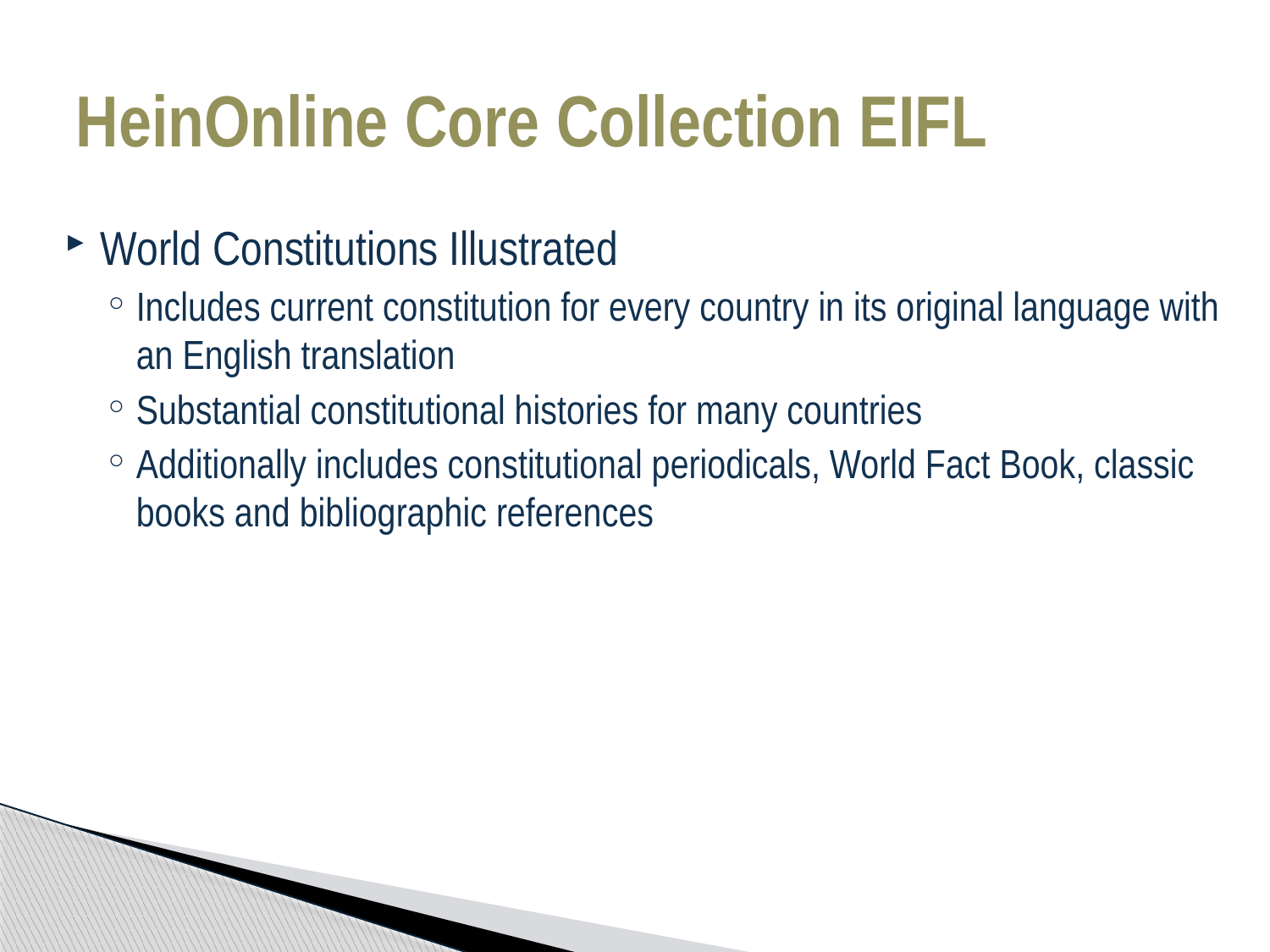

# HeinOnline Core Collection EIFL
World Constitutions Illustrated
Includes current constitution for every country in its original language with an English translation
Substantial constitutional histories for many countries
Additionally includes constitutional periodicals, World Fact Book, classic books and bibliographic references